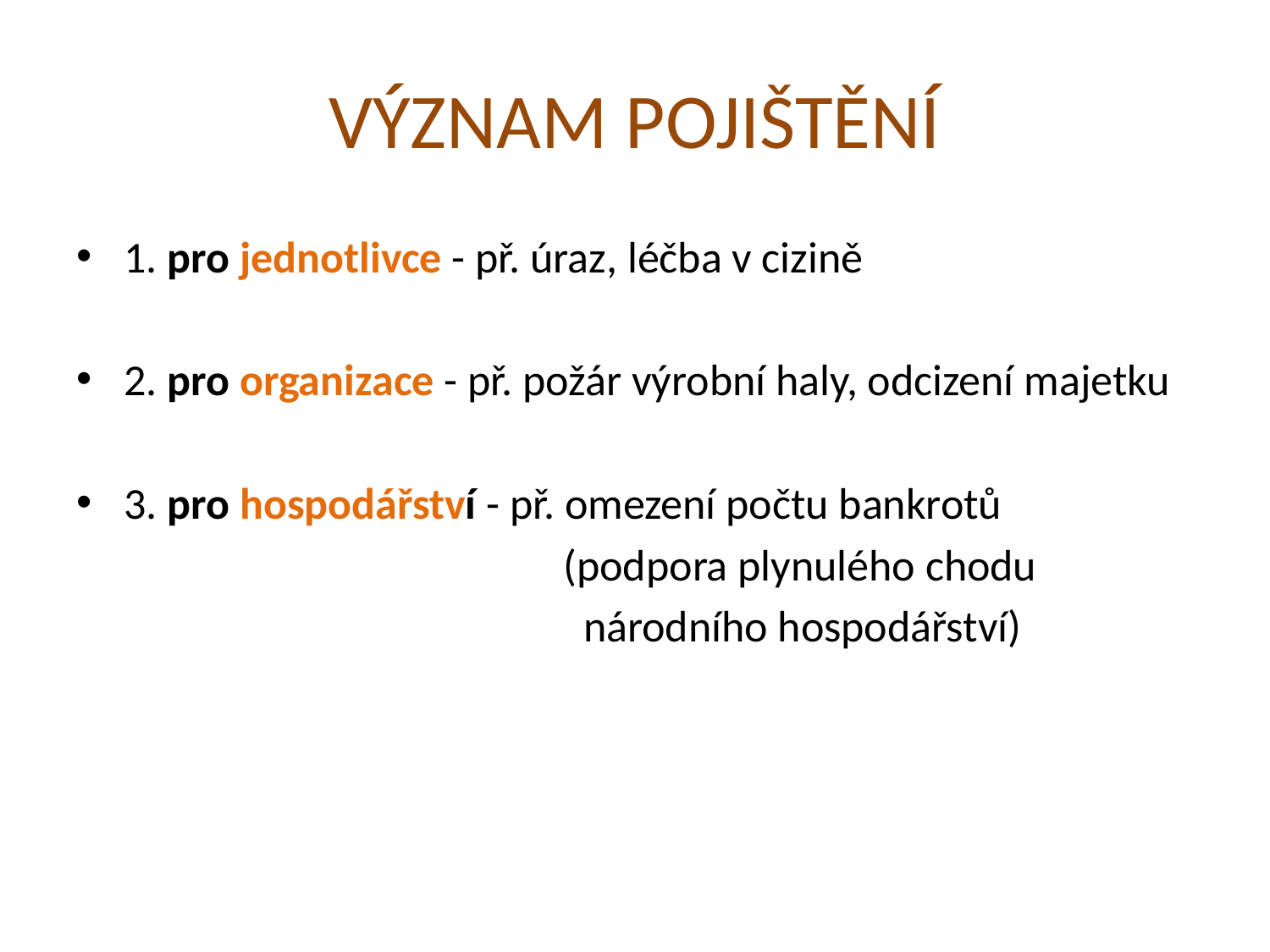

# VÝZNAM POJIŠTĚNÍ
1. pro jednotlivce - př. úraz, léčba v cizině

2. pro organizace - př. požár výrobní haly, odcizení majetku

3. pro hospodářství - př. omezení počtu bankrotů
                                                 (podpora plynulého chodu
                                                   národního hospodářství)